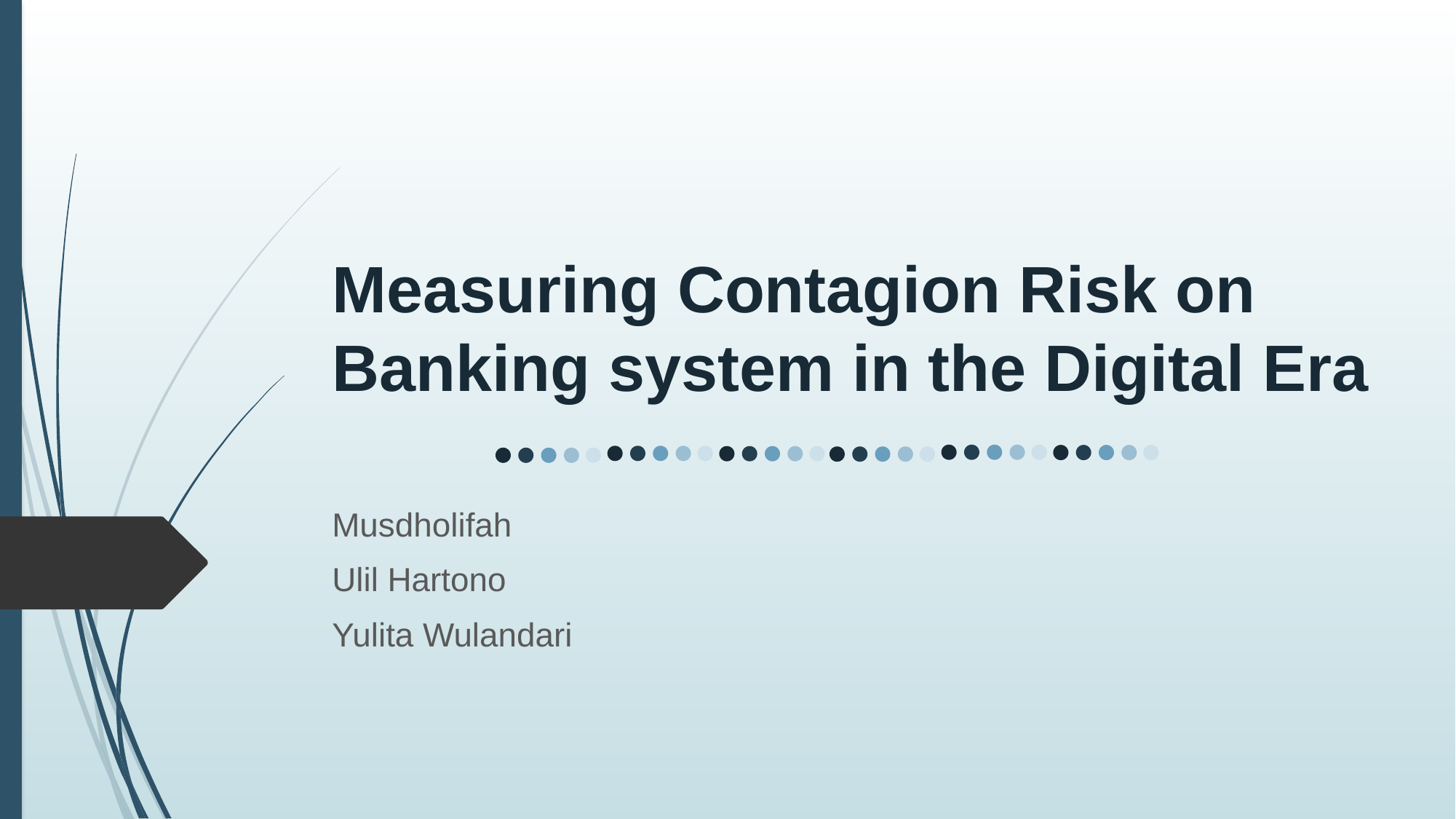

# Measuring Contagion Risk on Banking system in the Digital Era

Musdholifah
Ulil Hartono
Yulita Wulandari